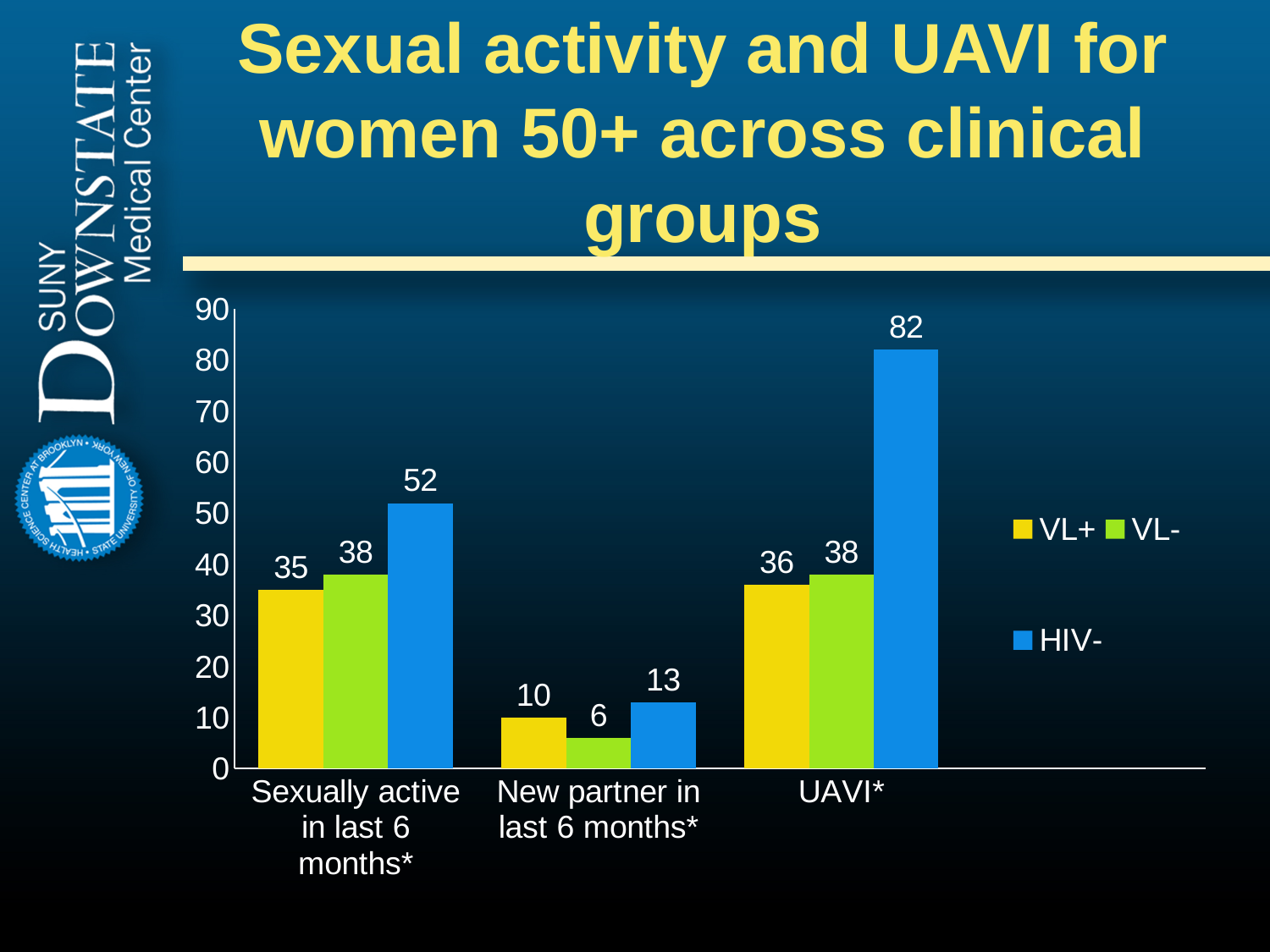

# Sexual activity and UAVI for women 50+ across clinical groups

### Chart

| Category | VL+ | VL- | HIV- |
|---|---|---|---|
| Sexually active in last 6 months* | 35.0 | 38.0 | 52.0 |
| New partner in last 6 months* | 10.0 | 6.0 | 13.0 |
| UAVI* | 36.0 | 38.0 | 82.0 |